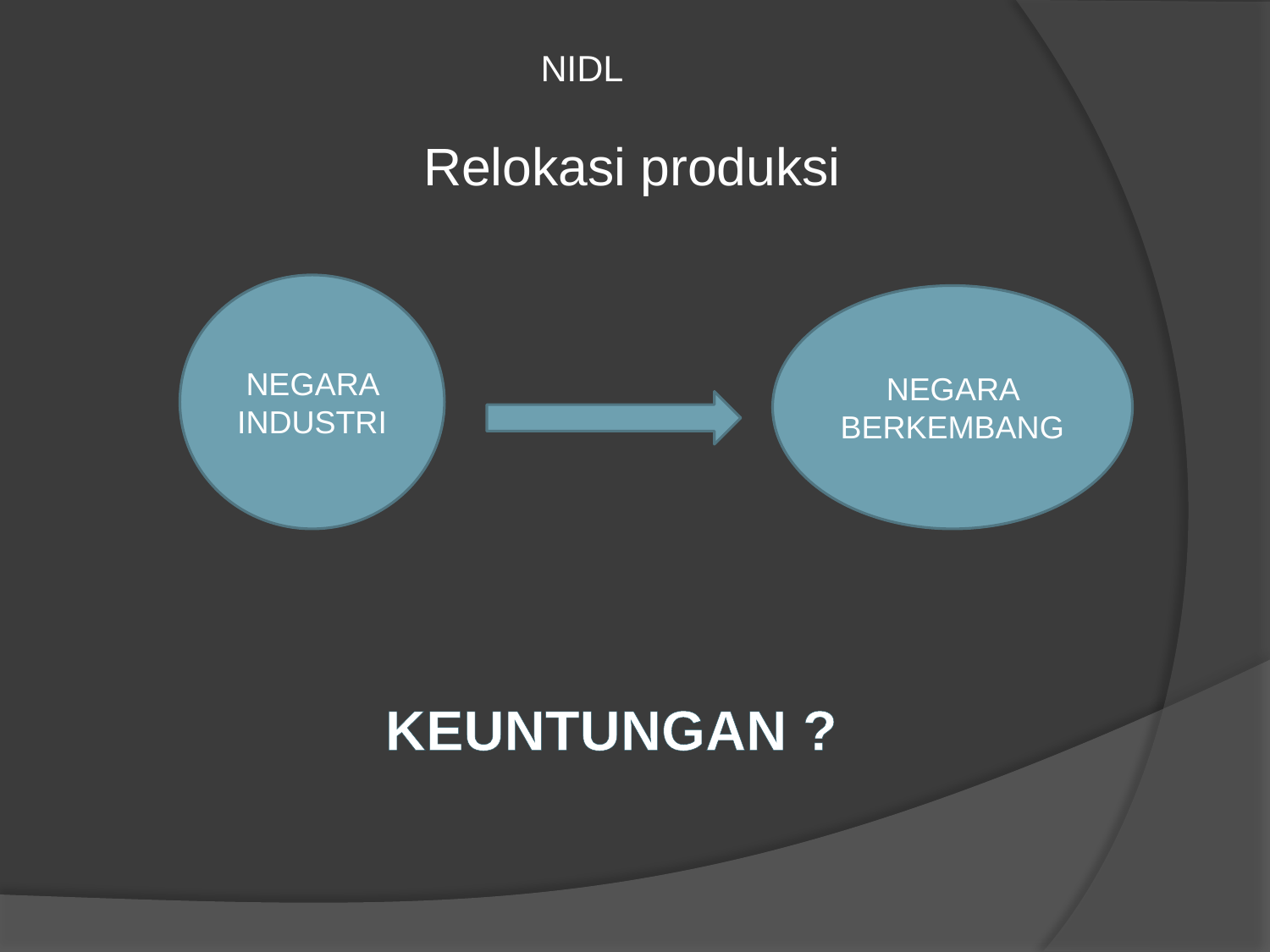

# NIDL
Relokasi produksi

NEGARA INDUSTRI
NEGARA BERKEMBANG

KEUNTUNGAN ?